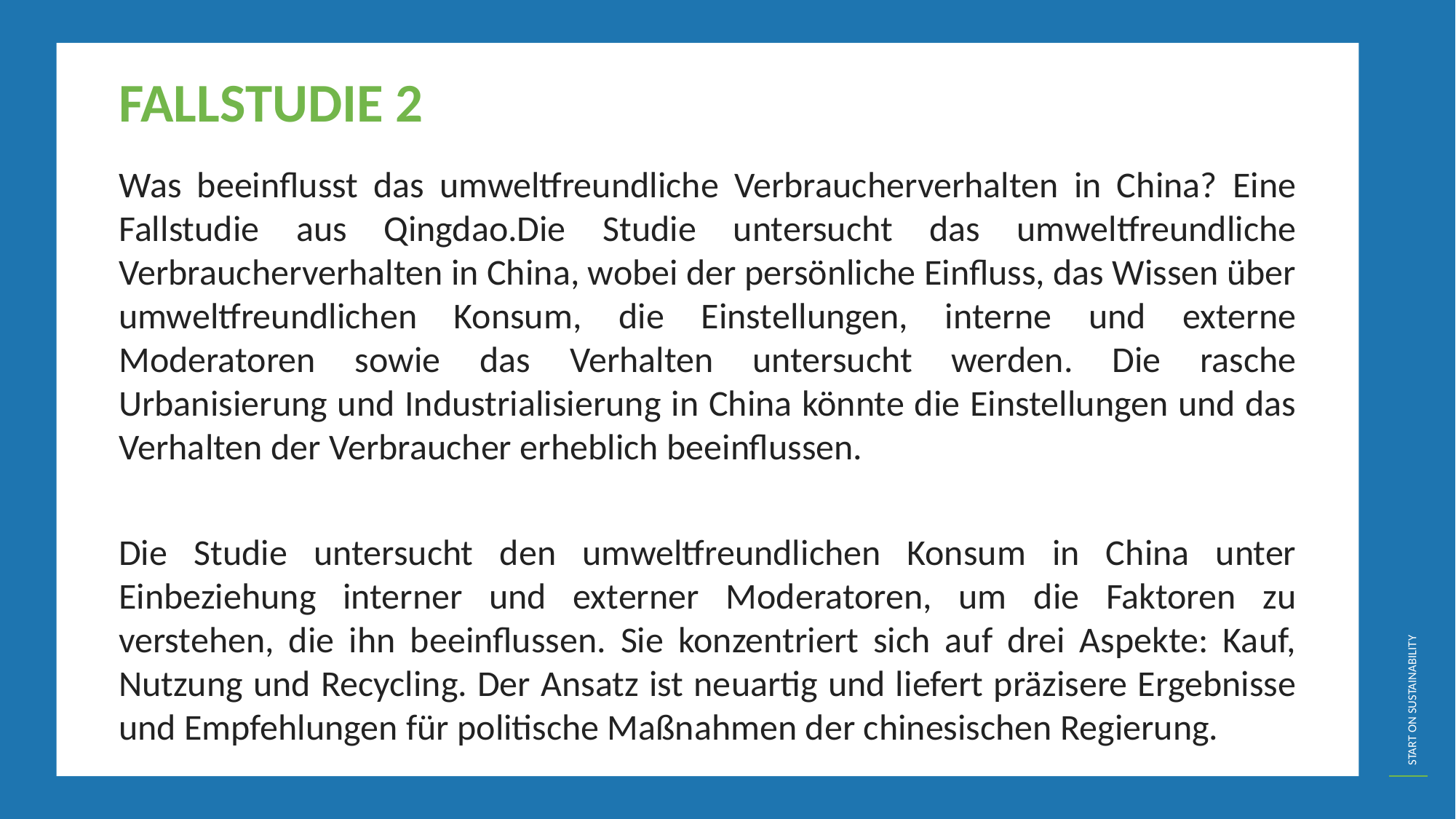

FALLSTUDIE 2
Was beeinflusst das umweltfreundliche Verbraucherverhalten in China? Eine Fallstudie aus Qingdao.Die Studie untersucht das umweltfreundliche Verbraucherverhalten in China, wobei der persönliche Einfluss, das Wissen über umweltfreundlichen Konsum, die Einstellungen, interne und externe Moderatoren sowie das Verhalten untersucht werden. Die rasche Urbanisierung und Industrialisierung in China könnte die Einstellungen und das Verhalten der Verbraucher erheblich beeinflussen.

Die Studie untersucht den umweltfreundlichen Konsum in China unter Einbeziehung interner und externer Moderatoren, um die Faktoren zu verstehen, die ihn beeinflussen. Sie konzentriert sich auf drei Aspekte: Kauf, Nutzung und Recycling. Der Ansatz ist neuartig und liefert präzisere Ergebnisse und Empfehlungen für politische Maßnahmen der chinesischen Regierung.